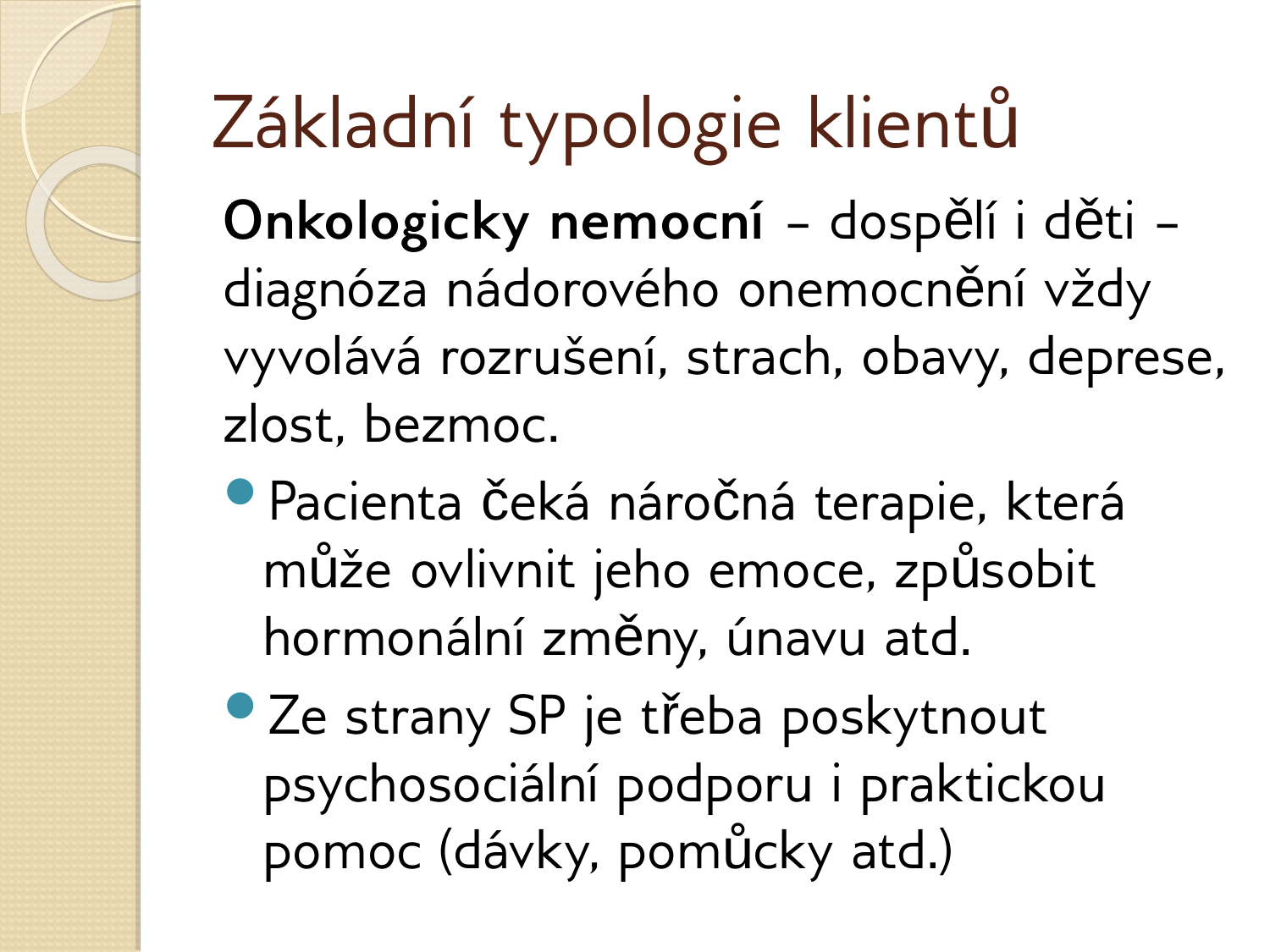

# Základní typologie klientů
Onkologicky nemocní – dospělí i děti – diagnóza nádorového onemocnění vždy vyvolává rozrušení, strach, obavy, deprese, zlost, bezmoc.
Pacienta čeká náročná terapie, která může ovlivnit jeho emoce, způsobit hormonální změny, únavu atd.
Ze strany SP je třeba poskytnout psychosociální podporu i praktickou pomoc (dávky, pomůcky atd.)